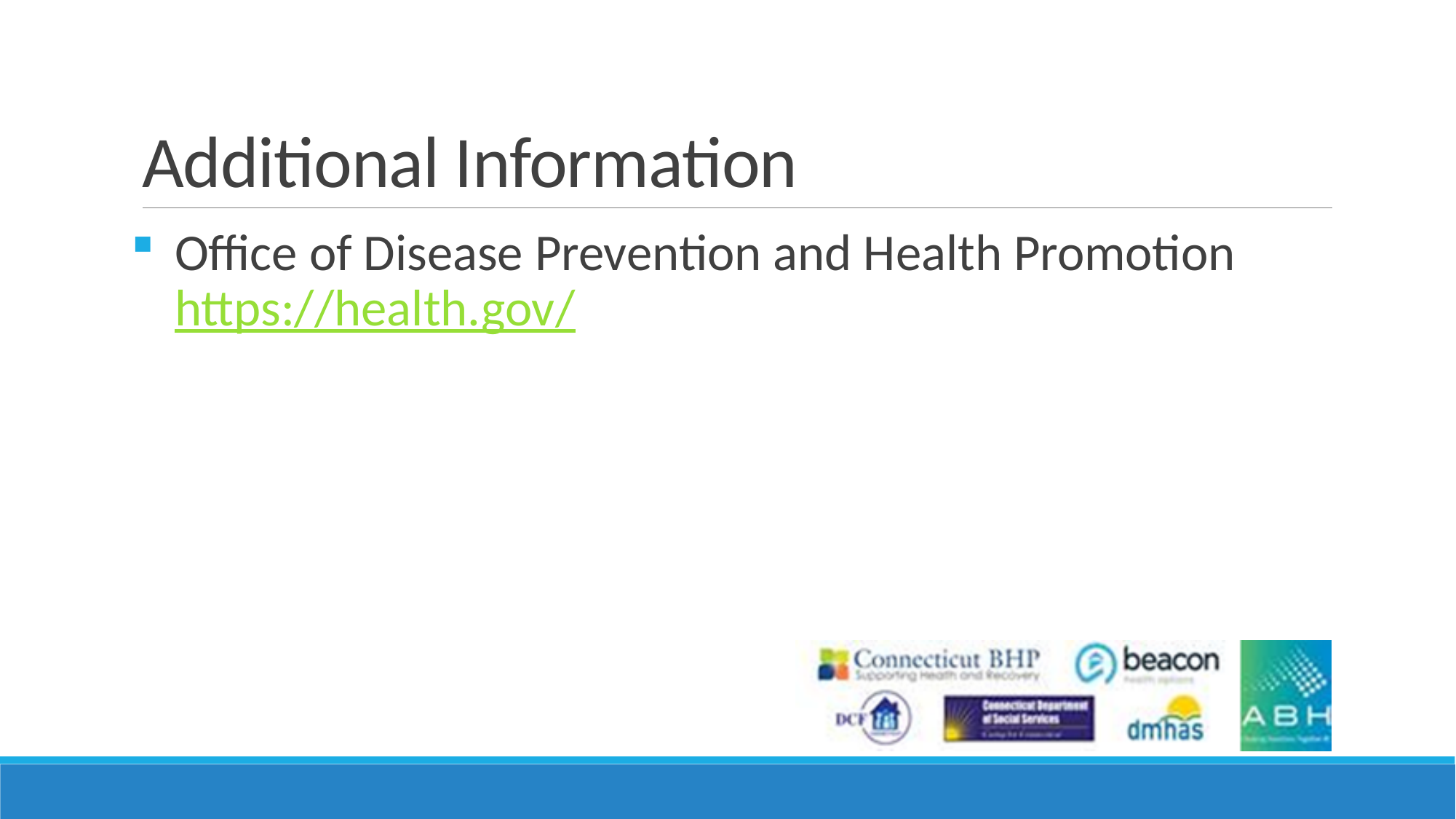

# Additional Information
Office of Disease Prevention and Health Promotion 	https://health.gov/